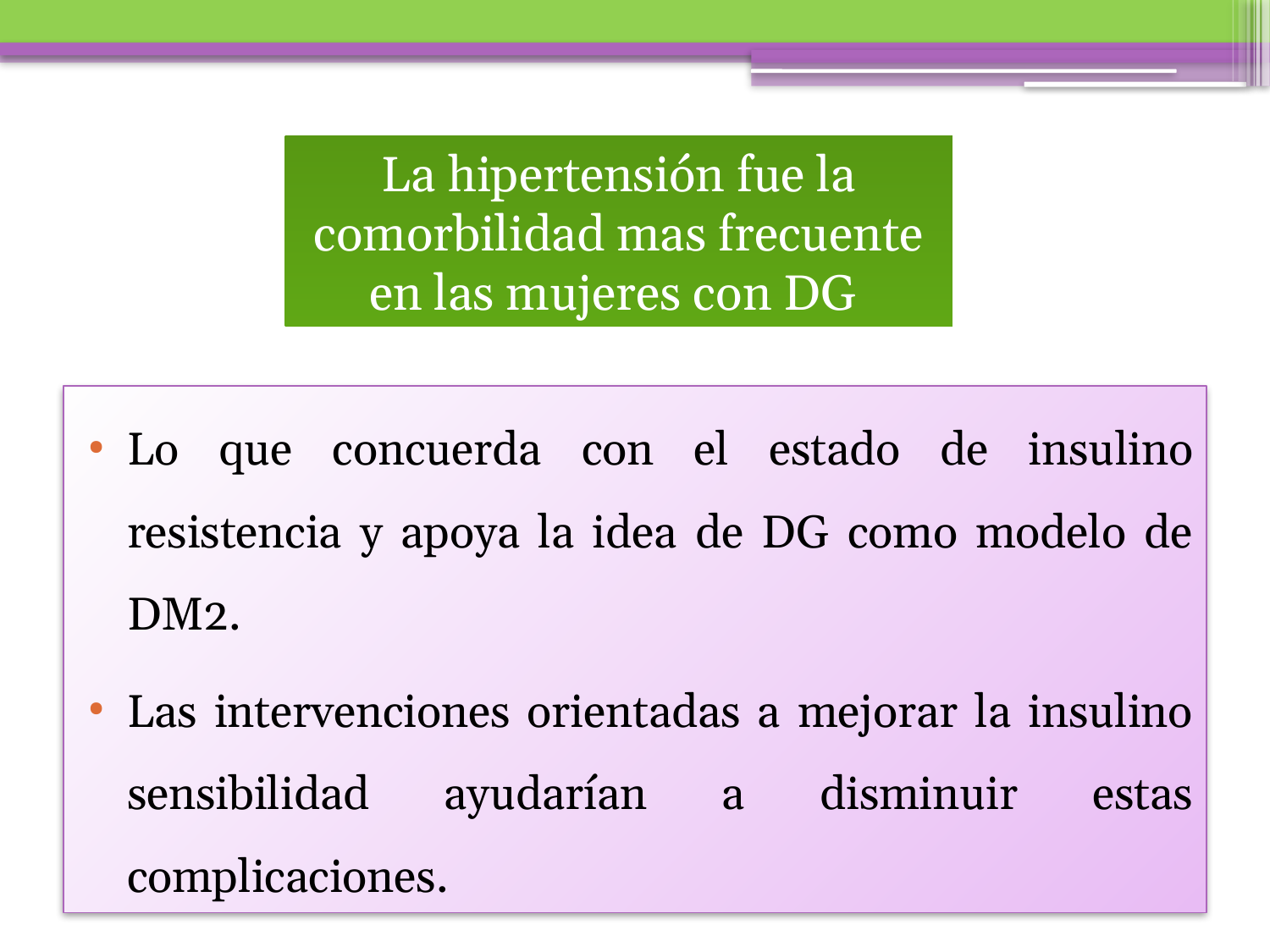

La hipertensión fue la comorbilidad mas frecuente en las mujeres con DG
Lo que concuerda con el estado de insulino resistencia y apoya la idea de DG como modelo de DM2.
Las intervenciones orientadas a mejorar la insulino sensibilidad ayudarían a disminuir estas complicaciones.